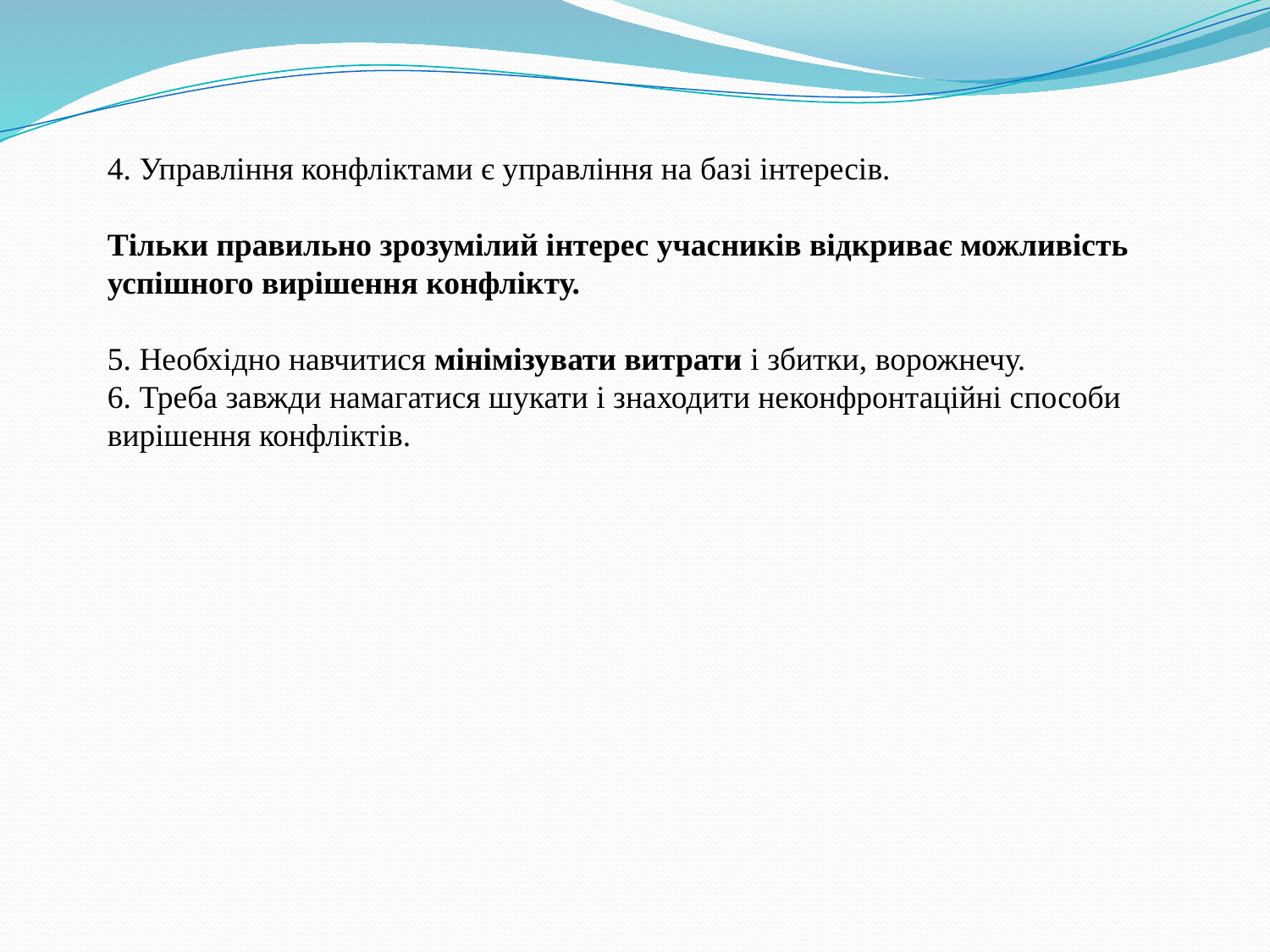

4. Управління конфліктами є управління на базі інтересів.

Тільки правильно зрозумілий інтерес учасників відкриває можливість успішного вирішення конфлікту.

5. Необхідно навчитися мінімізувати витрати і збитки, ворожнечу.
6. Треба завжди намагатися шукати і знаходити неконфронтаційні способи вирішення конфліктів.